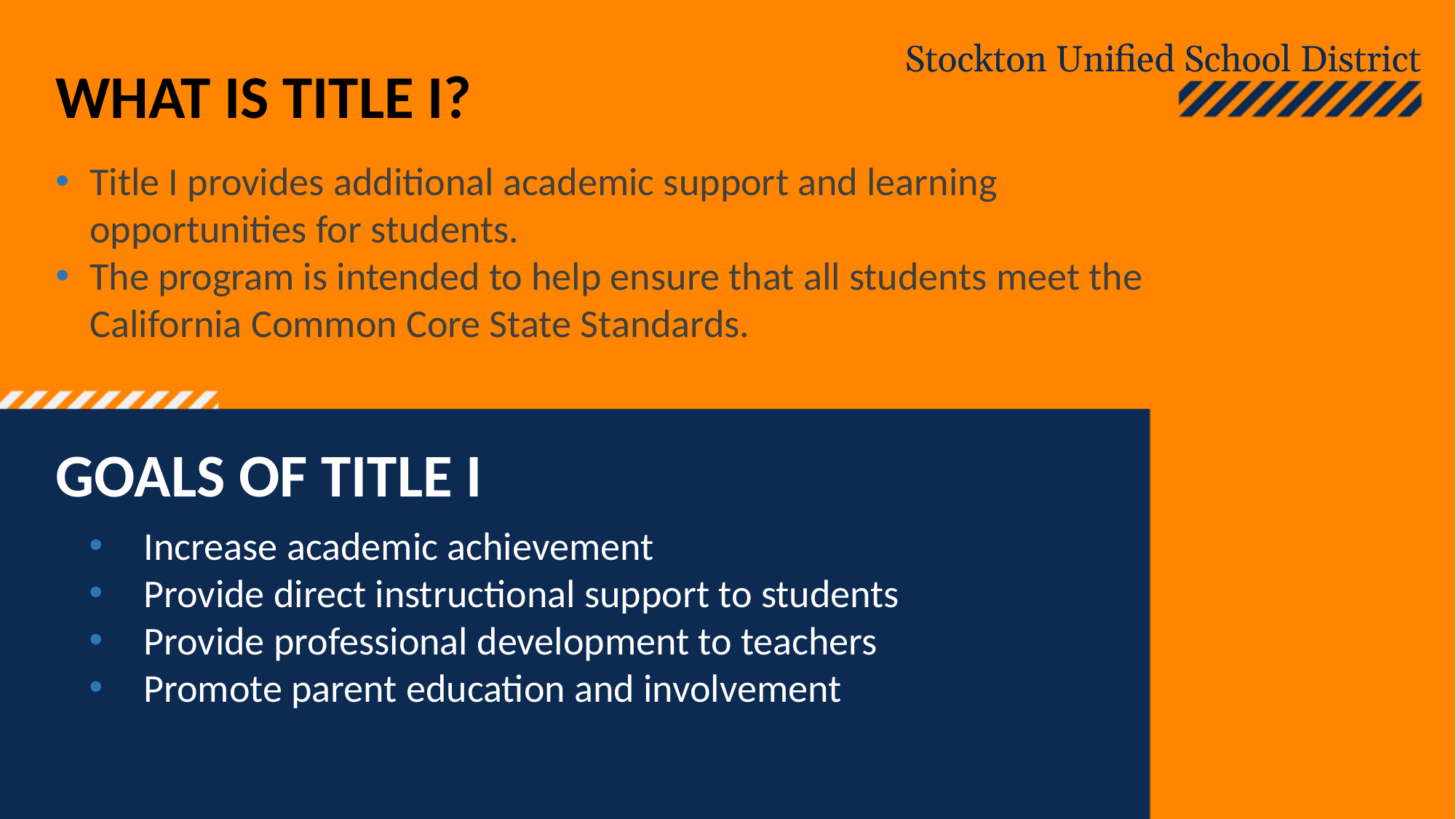

Stockton Unified School District
WHAT IS TITLE I?
Title I provides additional academic support and learning opportunities for students.
The program is intended to help ensure that all students meet the California Common Core State Standards.
GOALS OF TITLE I
Increase academic achievement
Provide direct instructional support to students
Provide professional development to teachers
Promote parent education and involvement